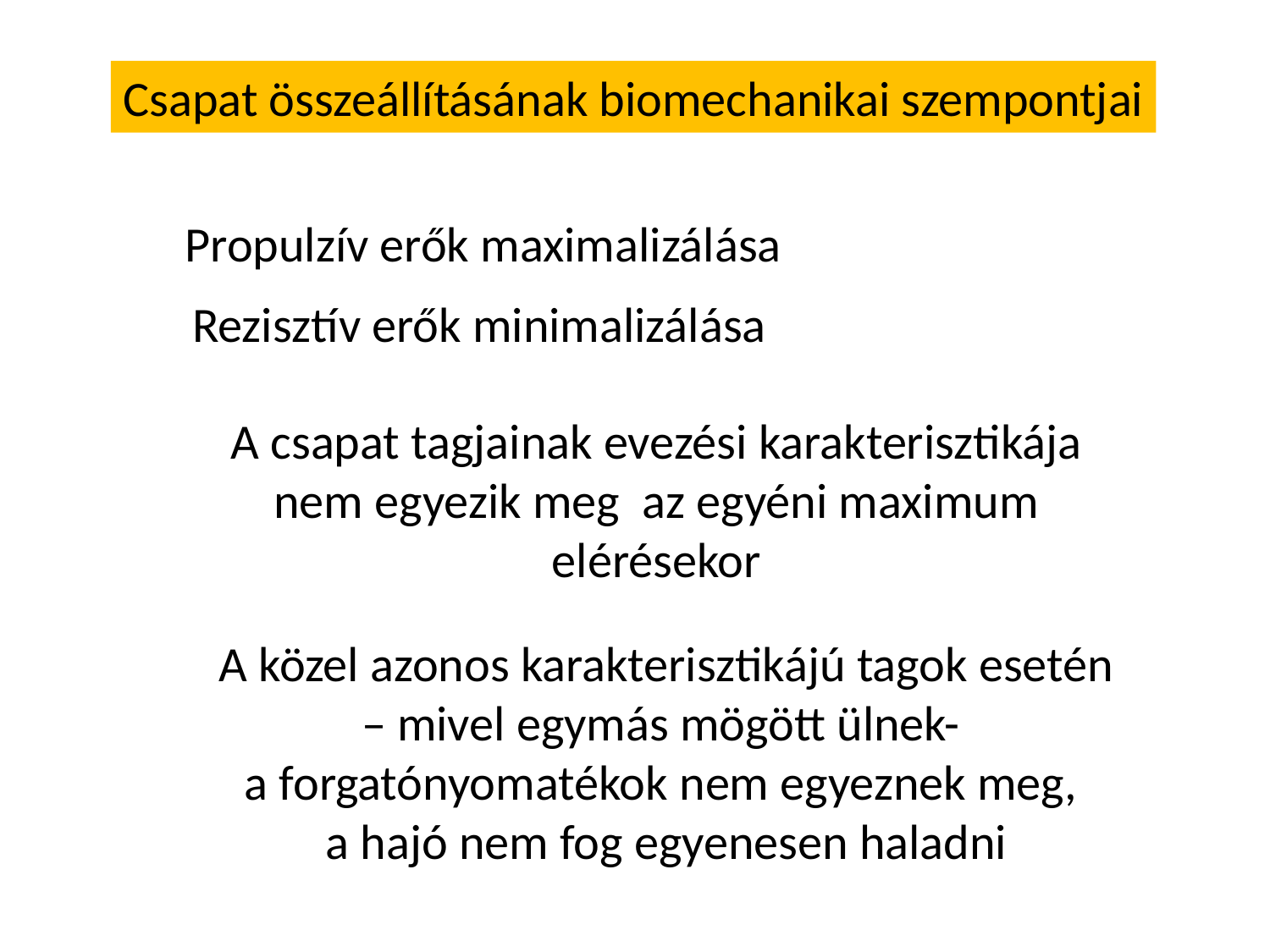

Csapat összeállításának biomechanikai szempontjai
Propulzív erők maximalizálása
Rezisztív erők minimalizálása
A csapat tagjainak evezési karakterisztikája nem egyezik meg  az egyéni maximum elérésekor
A közel azonos karakterisztikájú tagok esetén – mivel egymás mögött ülnek-
a forgatónyomatékok nem egyeznek meg,
a hajó nem fog egyenesen haladni